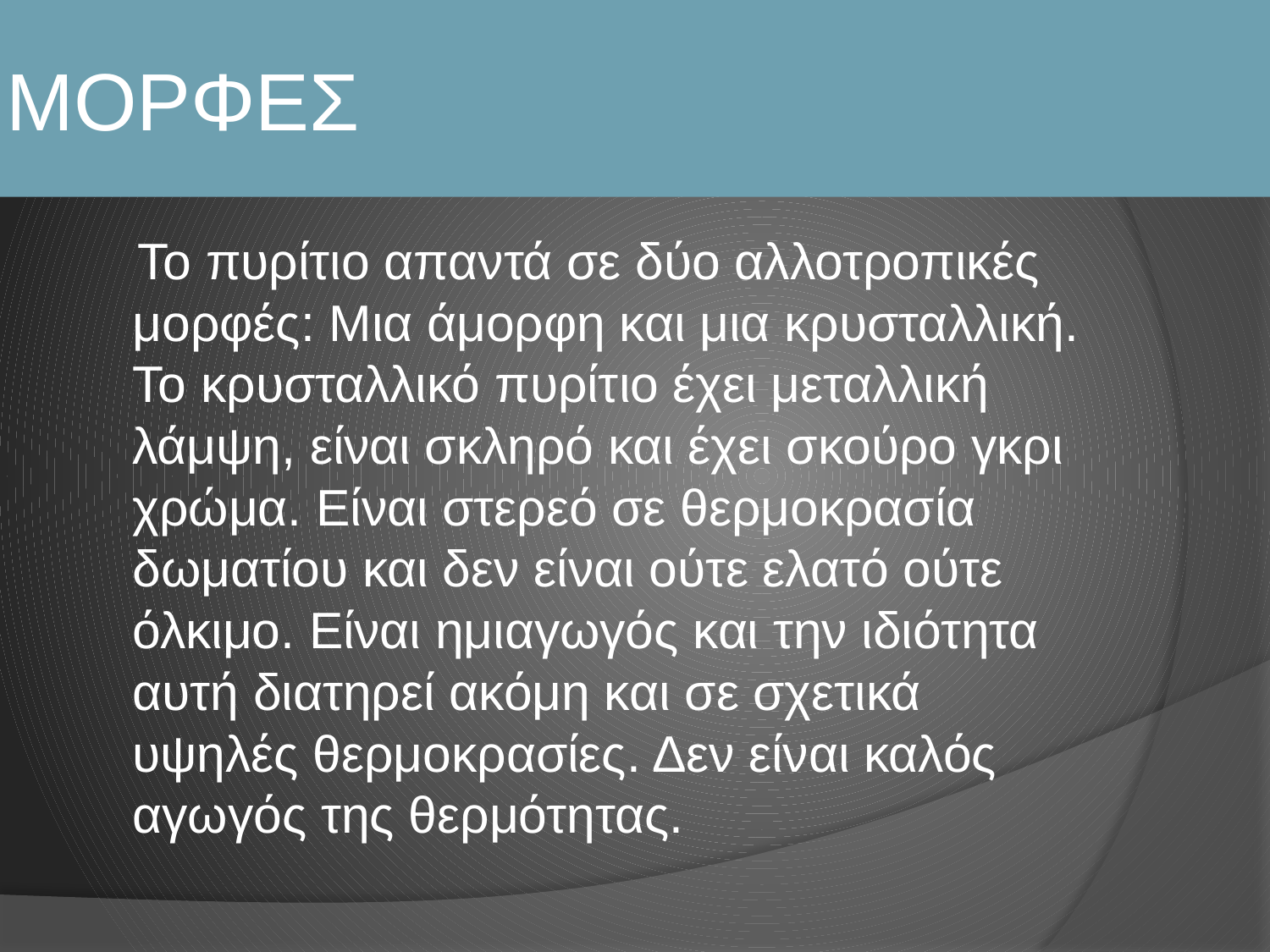

# ΜΟΡΦΕΣ
    Το πυρίτιο απαντά σε δύο αλλοτροπικές μορφές: Μια άμορφη και μια κρυσταλλική. Το κρυσταλλικό πυρίτιο έχει μεταλλική λάμψη, είναι σκληρό και έχει σκούρο γκρι χρώμα. Είναι στερεό σε θερμοκρασία δωματίου και δεν είναι ούτε ελατό ούτε όλκιμο. Είναι ημιαγωγός και την ιδιότητα αυτή διατηρεί ακόμη και σε σχετικά υψηλές θερμοκρασίες. Δεν είναι καλός αγωγός της θερμότητας.